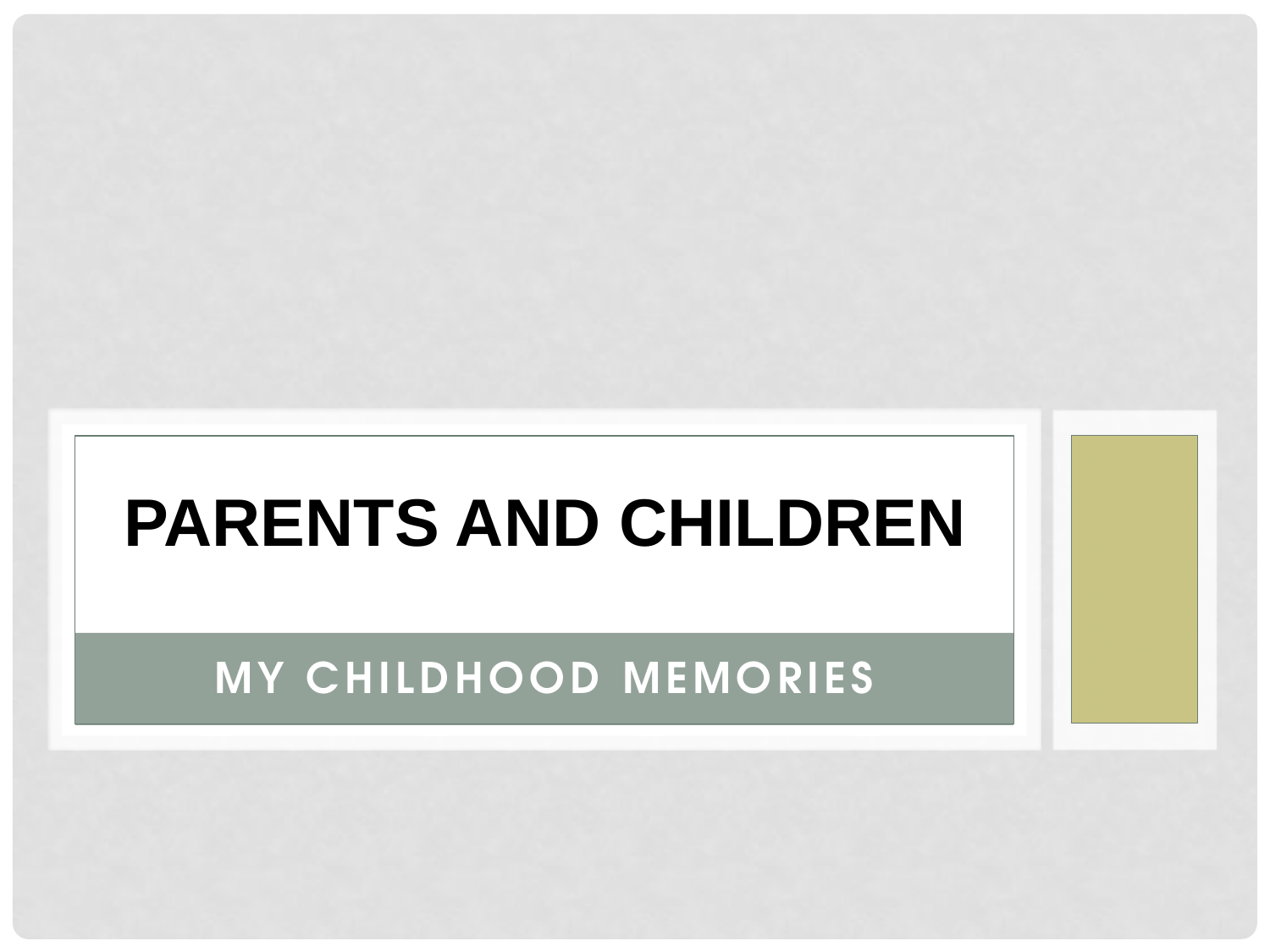

# Parents and Children
My CHILDHOOD MEMORIES